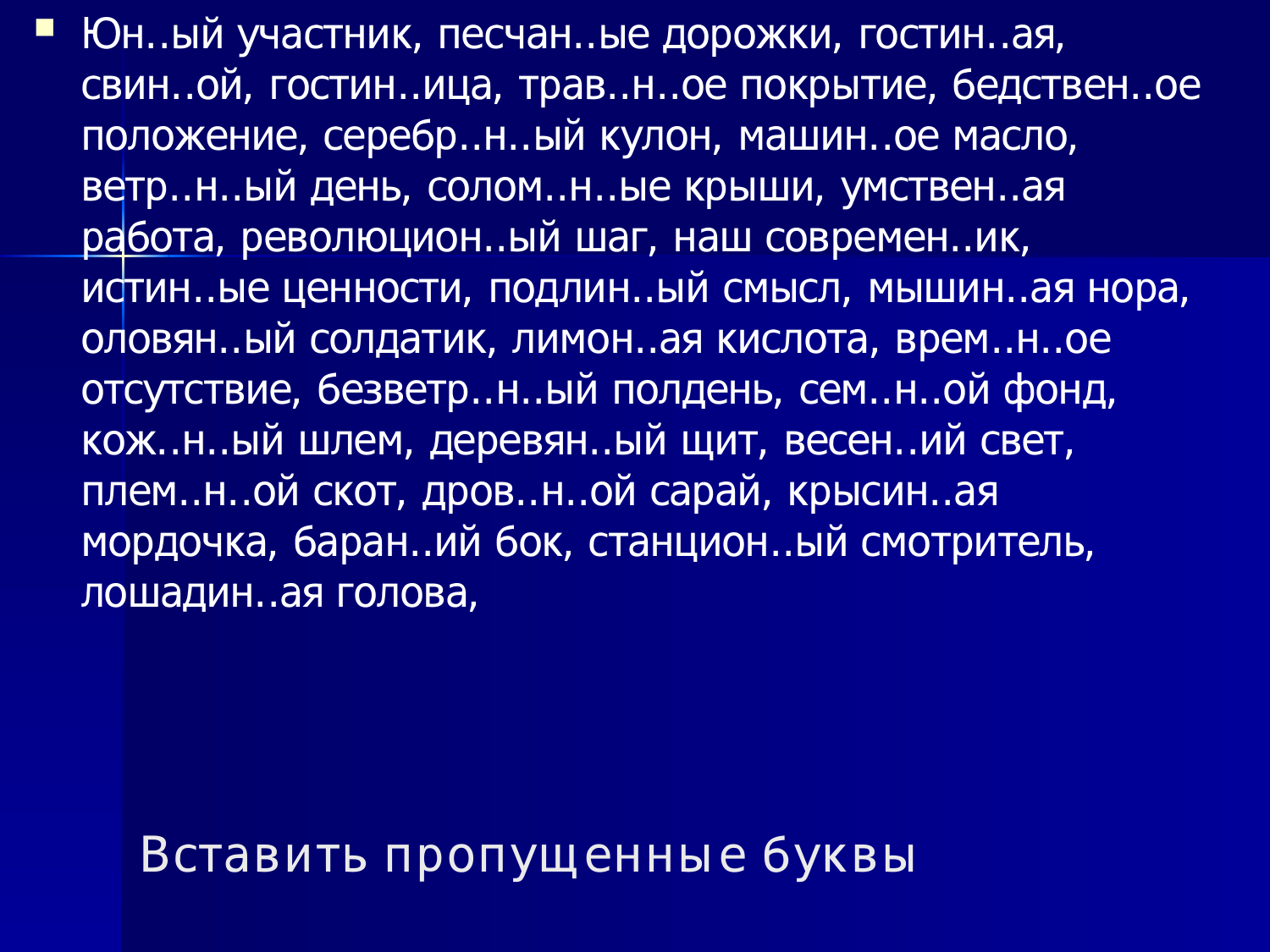

Юн..ый участник, песчан..ые дорожки, гостин..ая, свин..ой, гостин..ица, трав..н..ое покрытие, бедствен..ое положение, серебр..н..ый кулон, машин..ое масло, ветр..н..ый день, солом..н..ые крыши, умствен..ая работа, революцион..ый шаг, наш современ..ик, истин..ые ценности, подлин..ый смысл, мышин..ая нора, оловян..ый солдатик, лимон..ая кислота, врем..н..ое отсутствие, безветр..н..ый полдень, сем..н..ой фонд, кож..н..ый шлем, деревян..ый щит, весен..ий свет, плем..н..ой скот, дров..н..ой сарай, крысин..ая мордочка, баран..ий бок, станцион..ый смотритель, лошадин..ая голова,
# Вставить пропущенные буквы